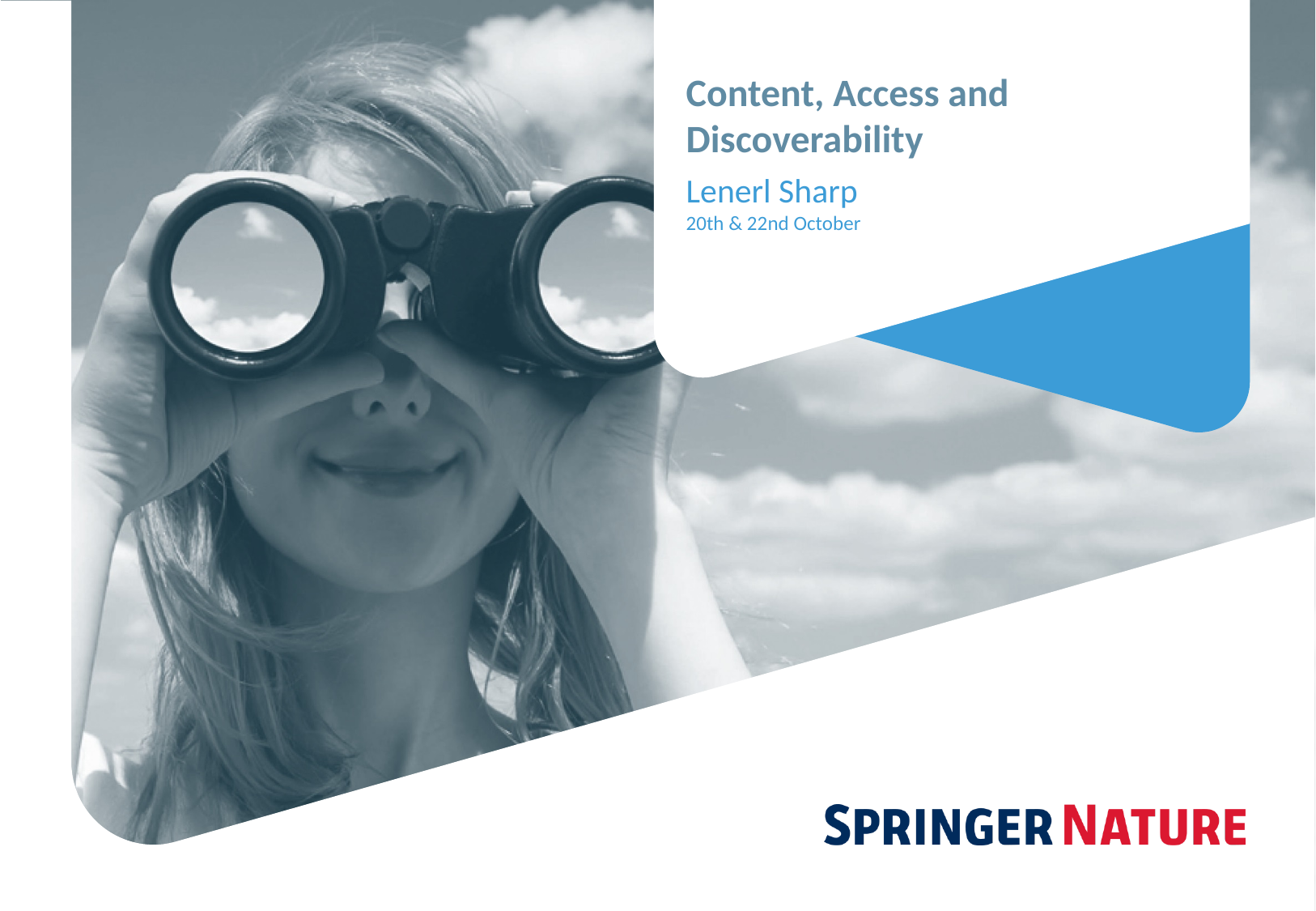

# Content, Access and Discoverability
Lenerl Sharp
20th & 22nd October